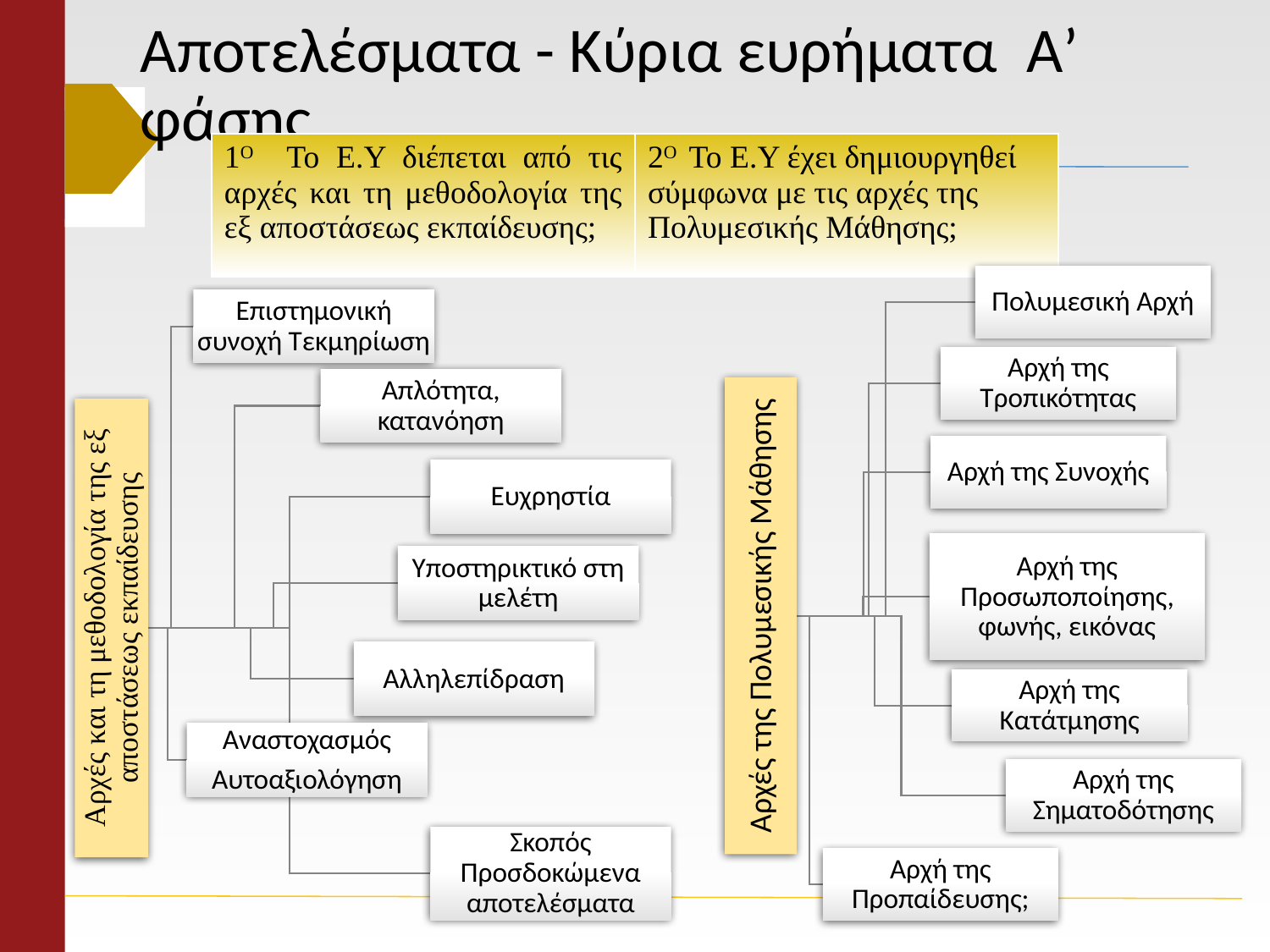

# Αποτελέσματα - Κύρια ευρήματα  A’ φάσης
| 1Ο Το Ε.Υ διέπεται από τις αρχές και τη μεθοδολογία της εξ αποστάσεως εκπαίδευσης; | 2Ο Το Ε.Υ έχει δημιουργηθεί σύμφωνα με τις αρχές της Πολυμεσικής Μάθησης; |
| --- | --- |

Aρχές της Πολυμεσικής Μάθησης
Πολυμεσική Αρχή
Αρχή της Τροπικότητας
Αρχή της Συνοχής
Αρχή της Προσωποποίησης, φωνής, εικόνας
Αρχή της Κατάτμησης
Αρχή της Σηματοδότησης
Αρχή της Προπαίδευσης;

Aρχές και τη μεθοδολογία της εξ αποστάσεως εκπαίδευσης
Επιστημονική συνοχή Τεκμηρίωση
Απλότητα, κατανόηση
Ευχρηστία
Υποστηρικτικό στη μελέτη
Αλληλεπίδραση
Αναστοχασμός
Αυτοαξιολόγηση
Σκοπός Προσδοκώμενα αποτελέσματα